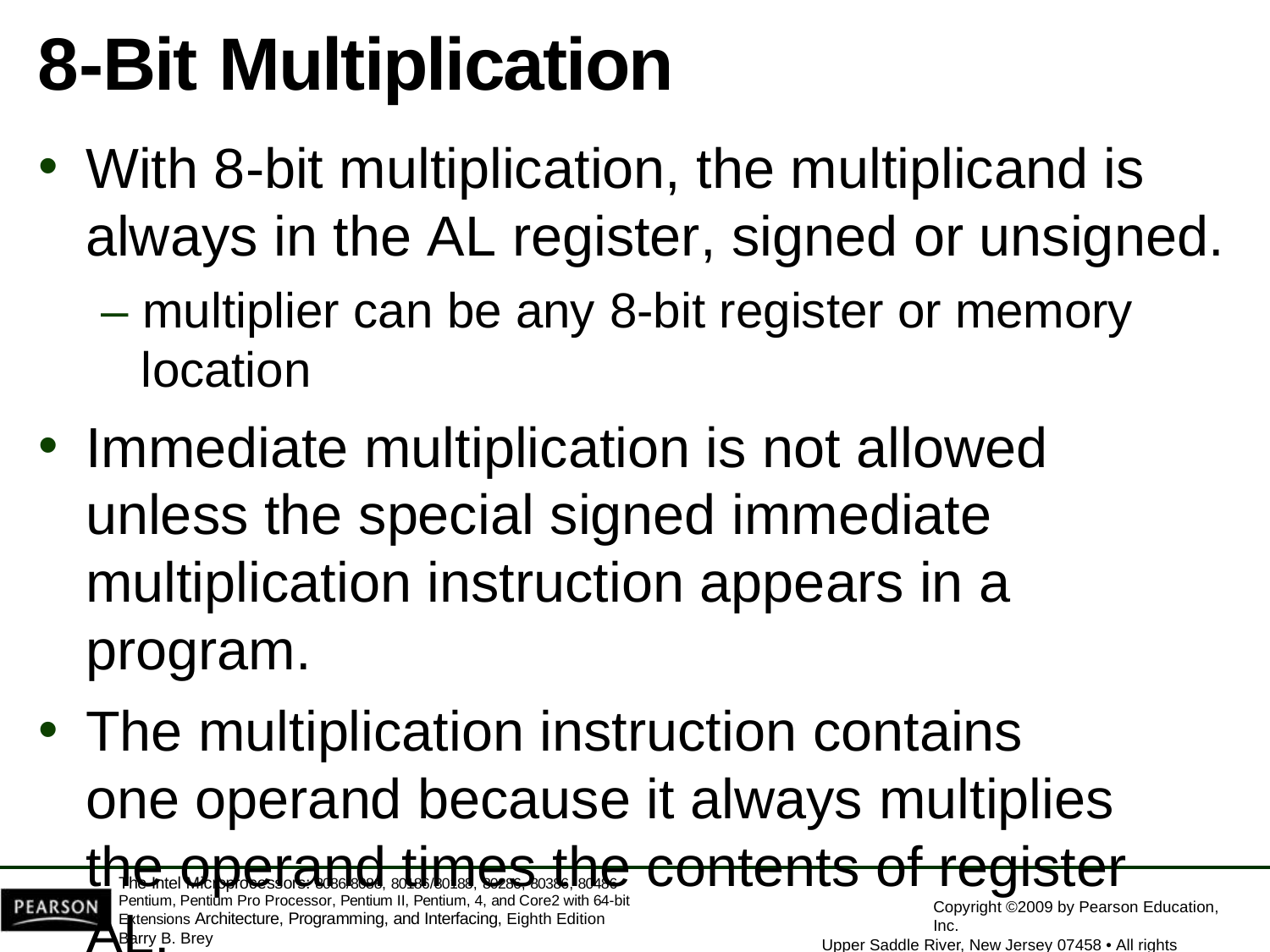

# 8-Bit Multiplication
With 8-bit multiplication, the multiplicand is
always in the AL register, signed or unsigned.

– multiplier can be any 8-bit register or memory location

Immediate multiplication is not allowed unless the special signed immediate multiplication instruction appears in a program.

The multiplication instruction contains one operand because it always multiplies the operand times the contents of register AL.
The Intel Microprocessors: 8086/8088, 80186/80188, 80286, 80386, 80486 Pentium, Pentium Pro Processor, Pentium II, Pentium, 4, and Core2 with 64-bit Extensions Architecture, Programming, and Interfacing, Eighth Edition
Barry B. Brey

Copyright ©2009 by Pearson Education, Inc.
Upper Saddle River, New Jersey 07458 • All rights reserved.